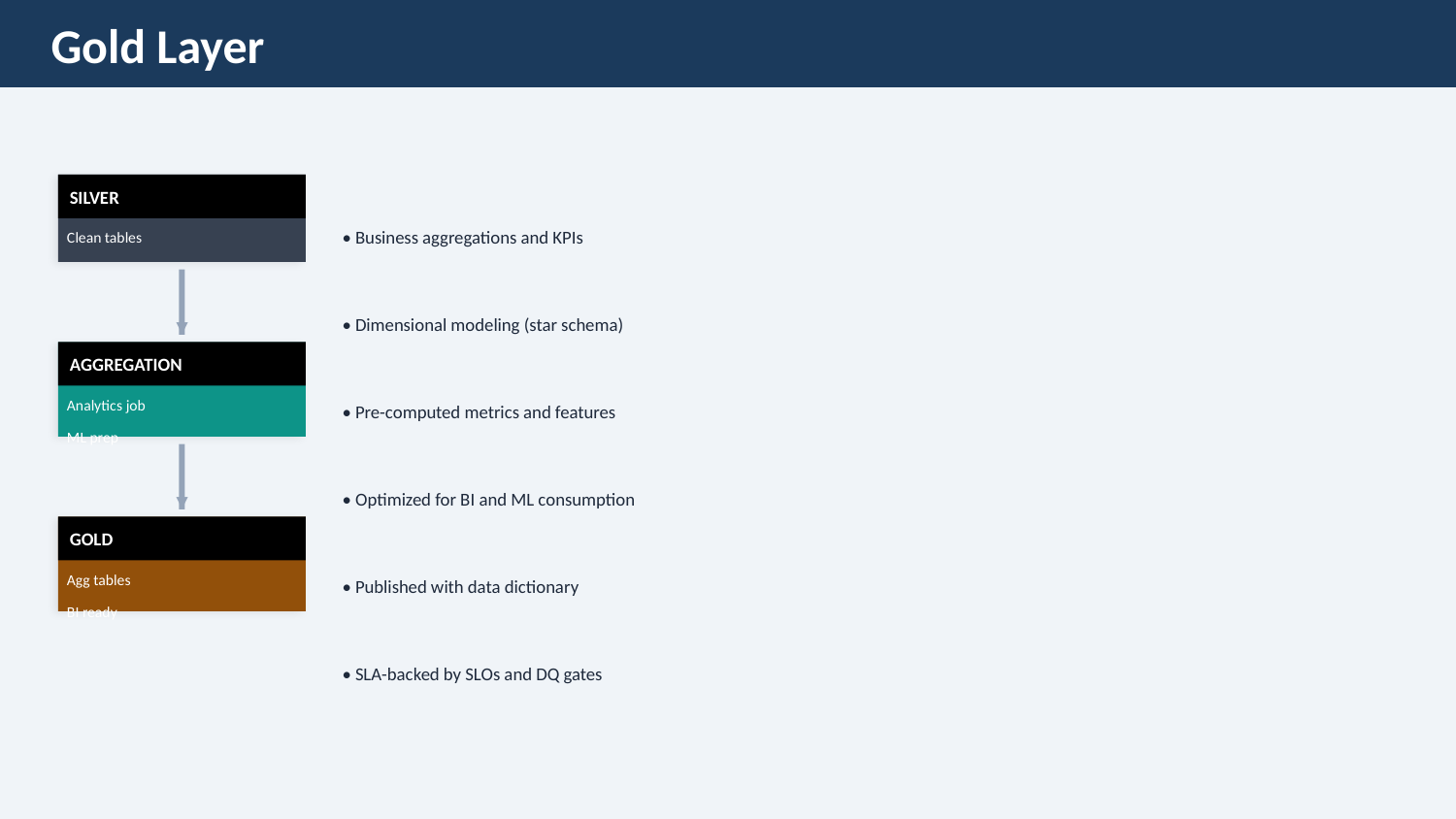

Gold Layer

SILVER
• Business aggregations and KPIs
Clean tables

• Dimensional modeling (star schema)
▼

AGGREGATION
• Pre-computed metrics and features
Analytics job
ML prep

• Optimized for BI and ML consumption
▼

GOLD
• Published with data dictionary
Agg tables
BI ready
• SLA-backed by SLOs and DQ gates